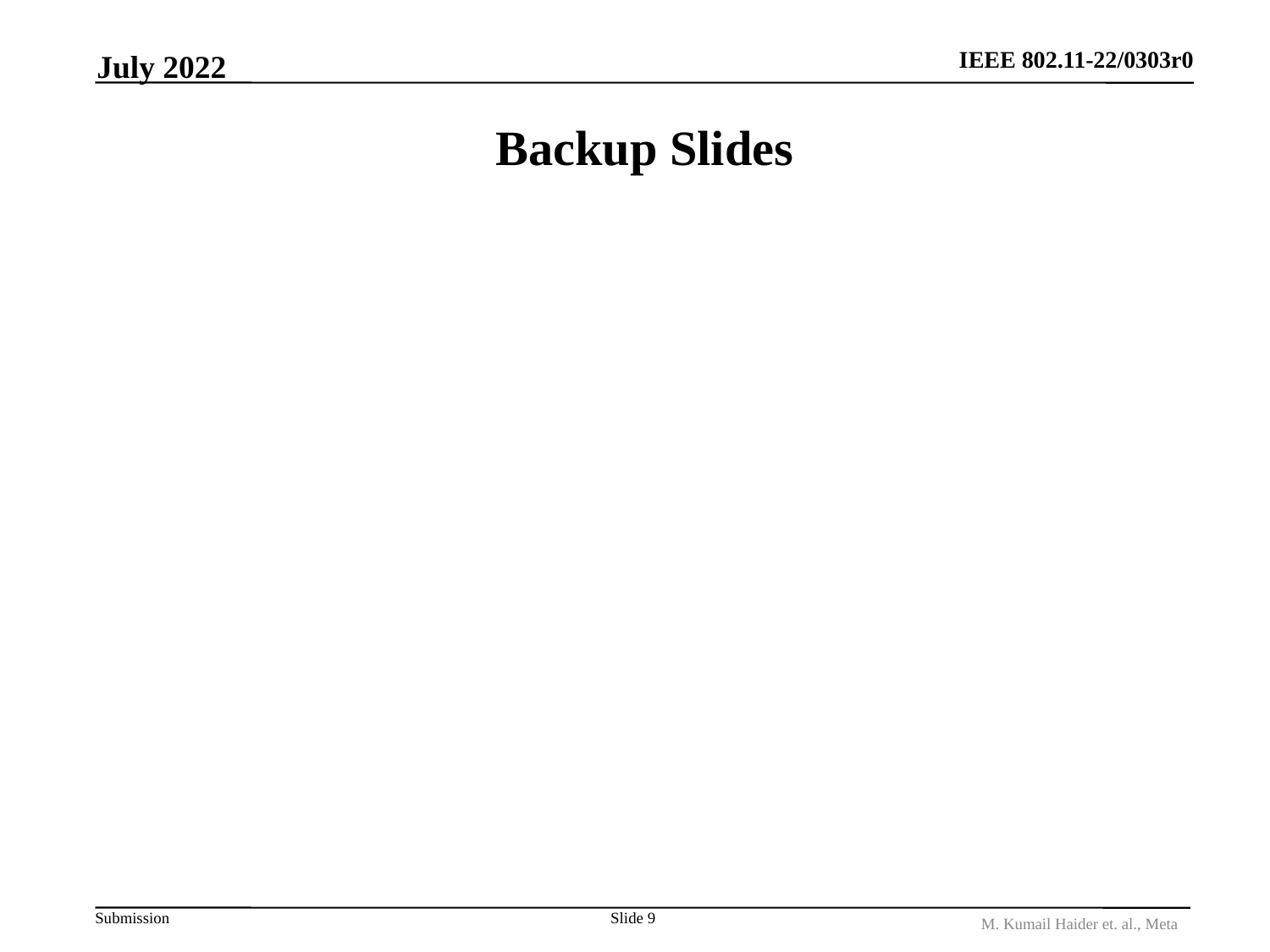

July 2022
# Backup Slides

Slide 9
M. Kumail Haider et. al., Meta